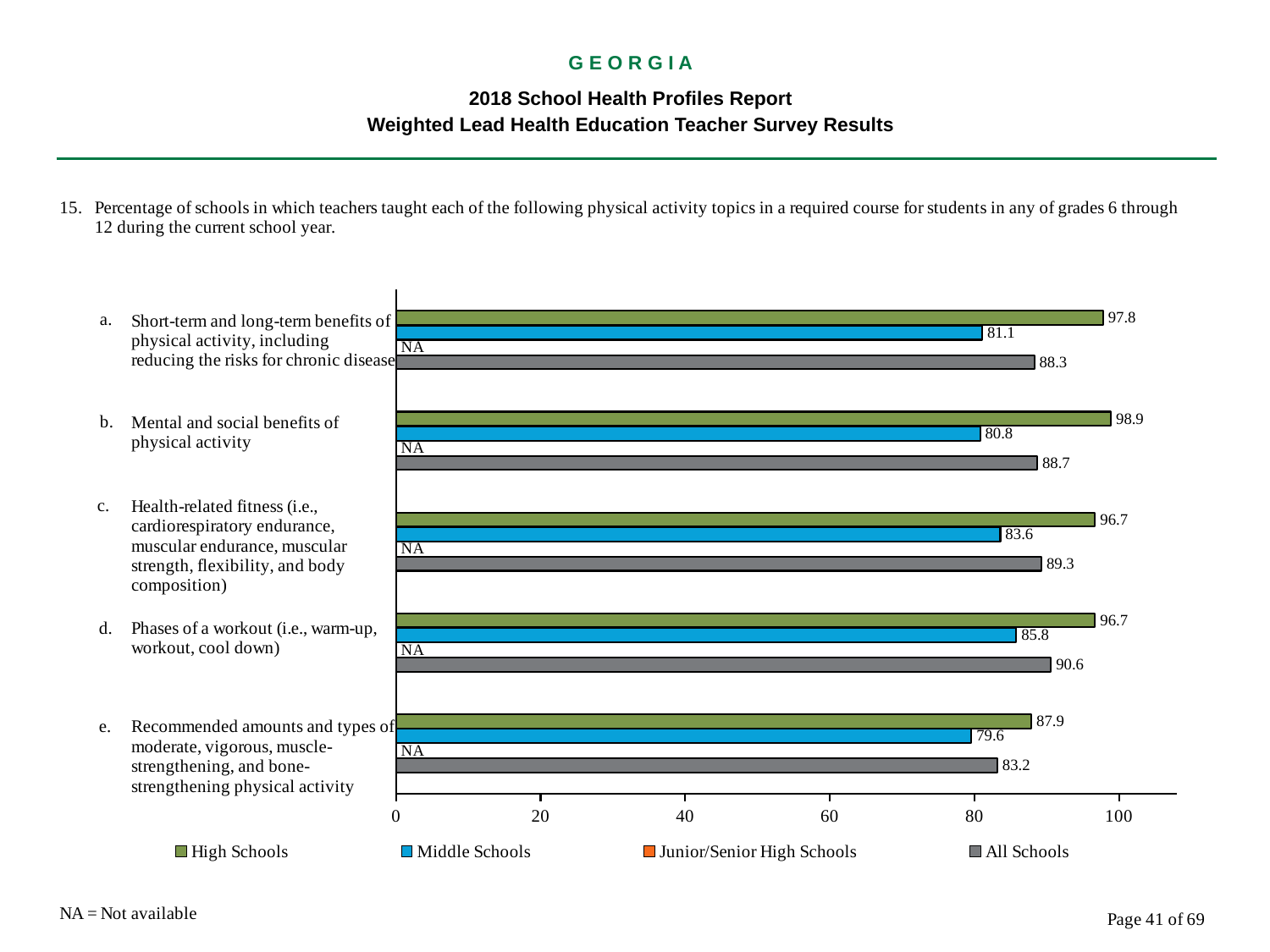

G E O R G I A
2018 School Health Profiles Report
Weighted Lead Health Education Teacher Survey Results

### Chart

| Category | All Schools | Junior/Senior High Schools | Middle Schools | High Schools |
|---|---|---|---|---|
| Recommended amounts and types of moderate, vigorous, muscle-strengthening, and bone-strengthening physical activity | 83.2 | 0.0009 | 79.6 | 87.9 |
| Phases of a workout (i.e., warm-up, workout, cool down) | 90.6 | 0.0009 | 85.8 | 96.7 |
| Health-related fitness (i.e., cardiorespiratory endurance, muscular endurance, muscular strength, flexibility, and body composition) | 89.3 | 0.0009 | 83.6 | 96.7 |
| Mental and social benefits of physical activity | 88.7 | 0.0009 | 80.8 | 98.9 |
| Short-term and long-term benefits of physical activity, including reducing the risks for chronic disease | 88.3 | 0.0009 | 81.1 | 97.8 |